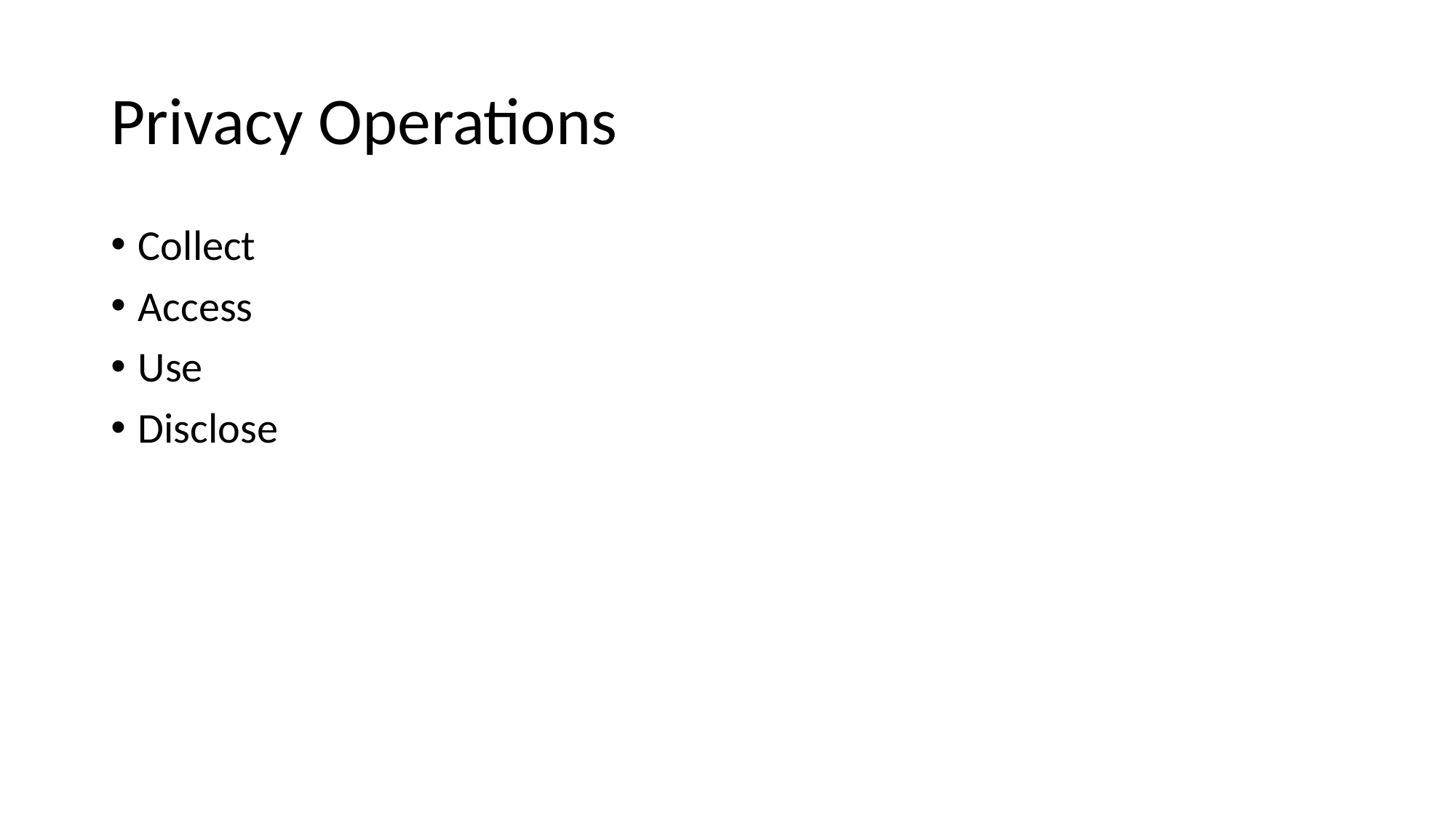

# Privacy Operations
Collect
Access
Use
Disclose